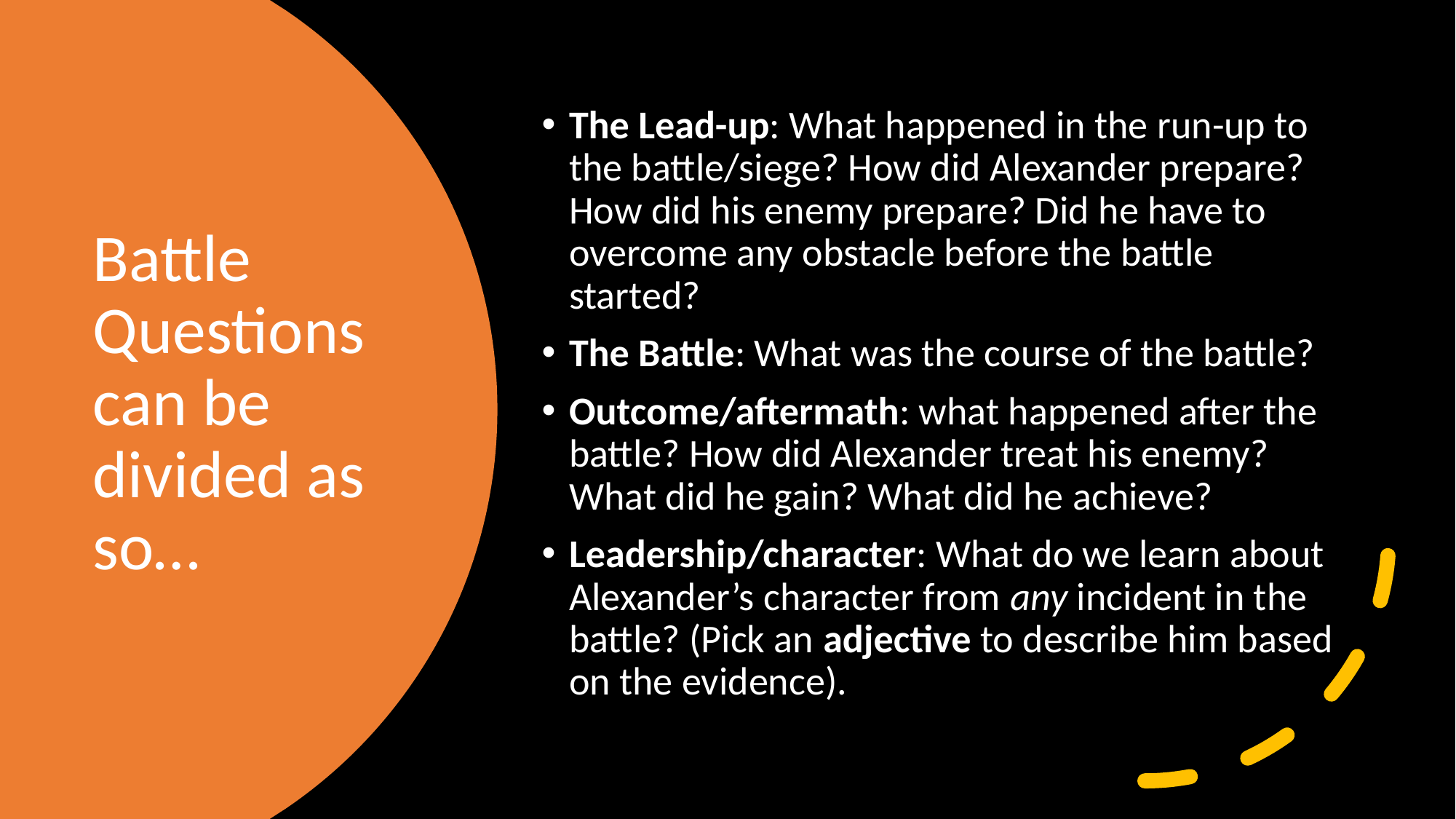

The Lead-up: What happened in the run-up to the battle/siege? How did Alexander prepare? How did his enemy prepare? Did he have to overcome any obstacle before the battle started?
The Battle: What was the course of the battle?
Outcome/aftermath: what happened after the battle? How did Alexander treat his enemy? What did he gain? What did he achieve?
Leadership/character: What do we learn about Alexander’s character from any incident in the battle? (Pick an adjective to describe him based on the evidence).
# Battle Questions can be divided as so…